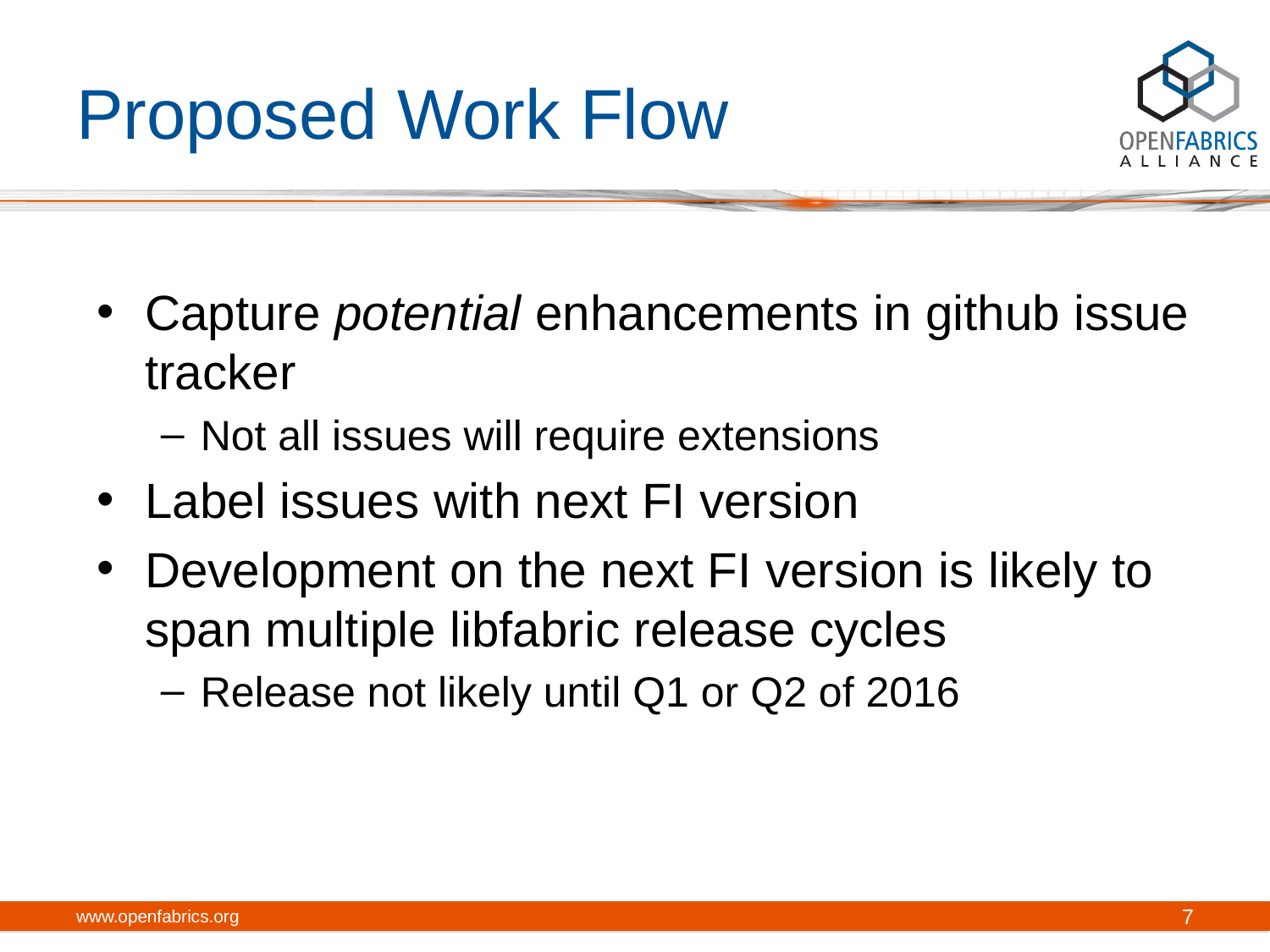

# Proposed Work Flow
Capture potential enhancements in github issue tracker
Not all issues will require extensions
Label issues with next FI version
Development on the next FI version is likely to span multiple libfabric release cycles
Release not likely until Q1 or Q2 of 2016
www.openfabrics.org
7